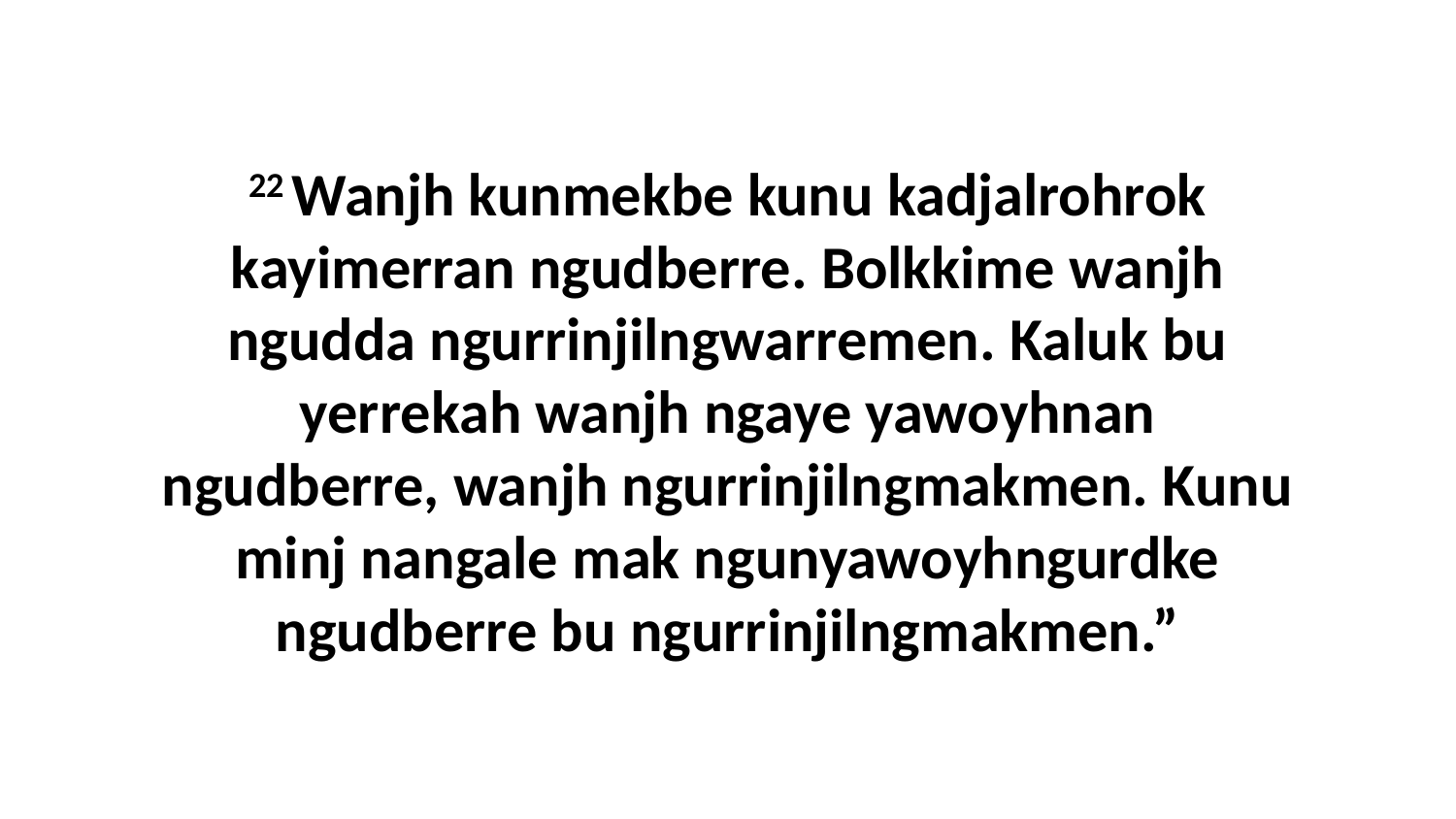

22 Wanjh kunmekbe kunu kadjalrohrok kayimerran ngudberre. Bolkkime wanjh ngudda ngurrinjilngwarremen. Kaluk bu yerrekah wanjh ngaye yawoyhnan ngudberre, wanjh ngurrinjilngmakmen. Kunu minj nangale mak ngunyawoyhngurdke ngudberre bu ngurrinjilngmakmen.”